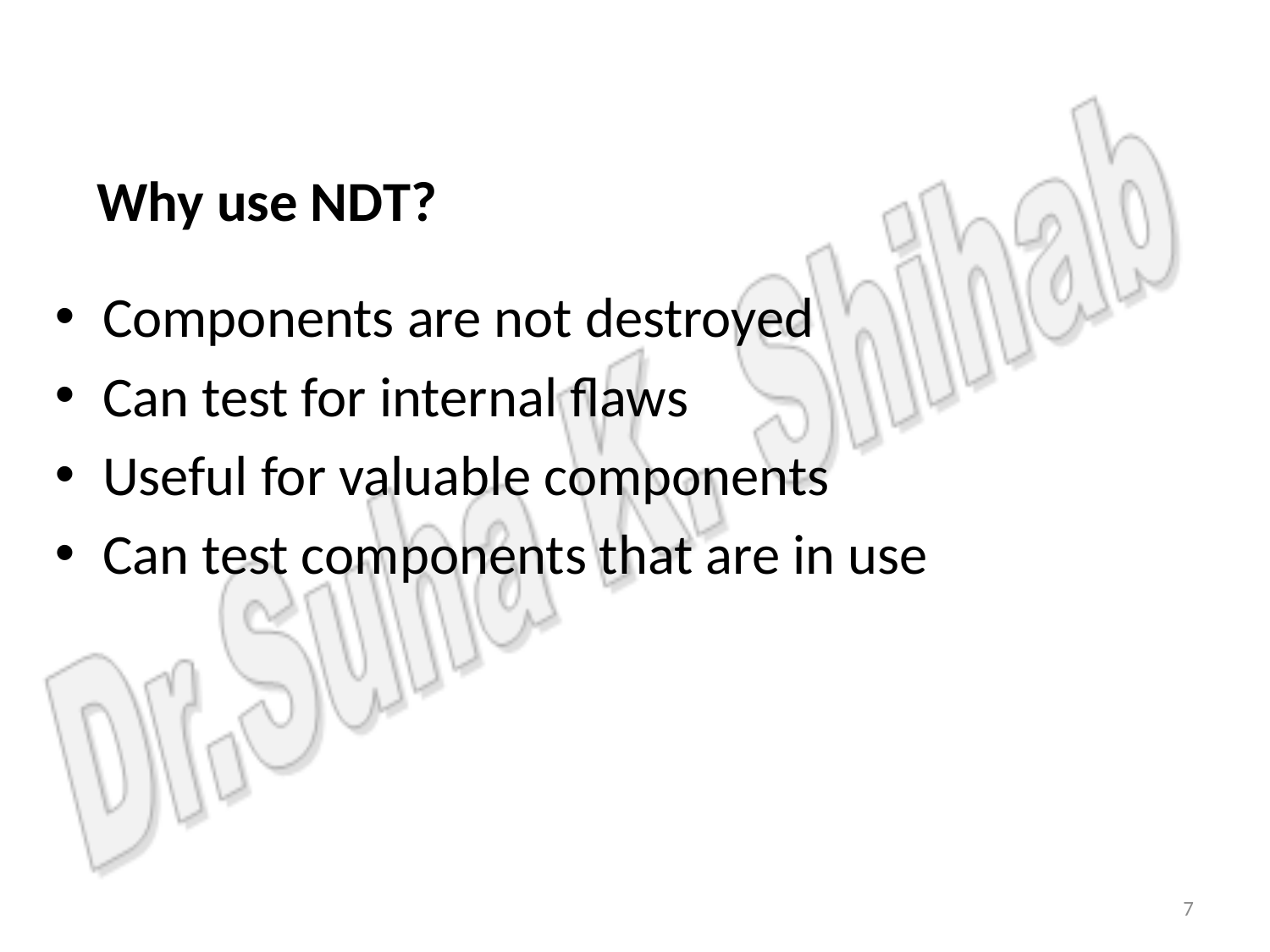

Why use NDT?
Components are not destroyed
Can test for internal flaws
Useful for valuable components
Can test components that are in use
7